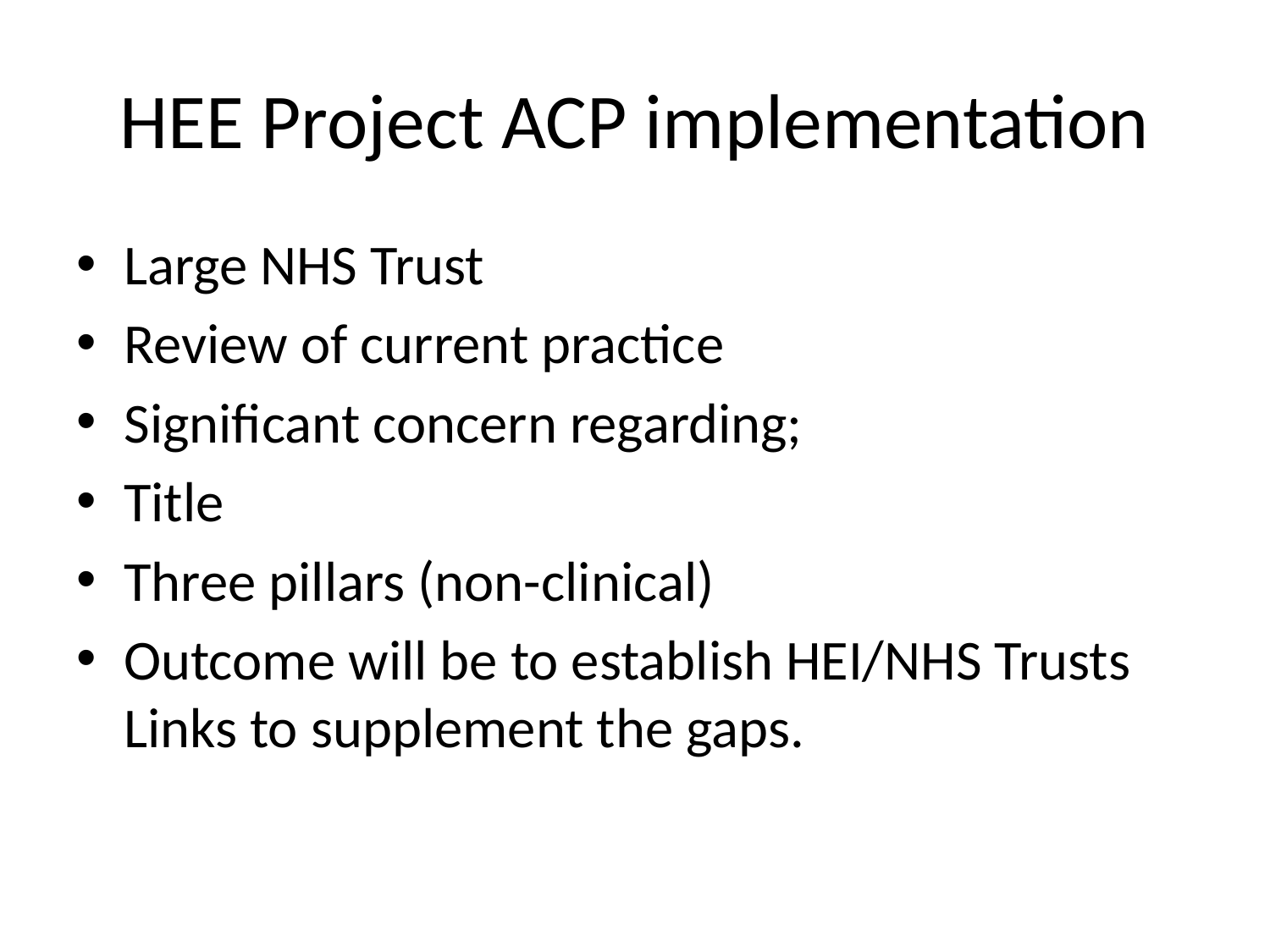

# HEE Project ACP implementation
Large NHS Trust
Review of current practice
Significant concern regarding;
Title
Three pillars (non-clinical)
Outcome will be to establish HEI/NHS Trusts Links to supplement the gaps.